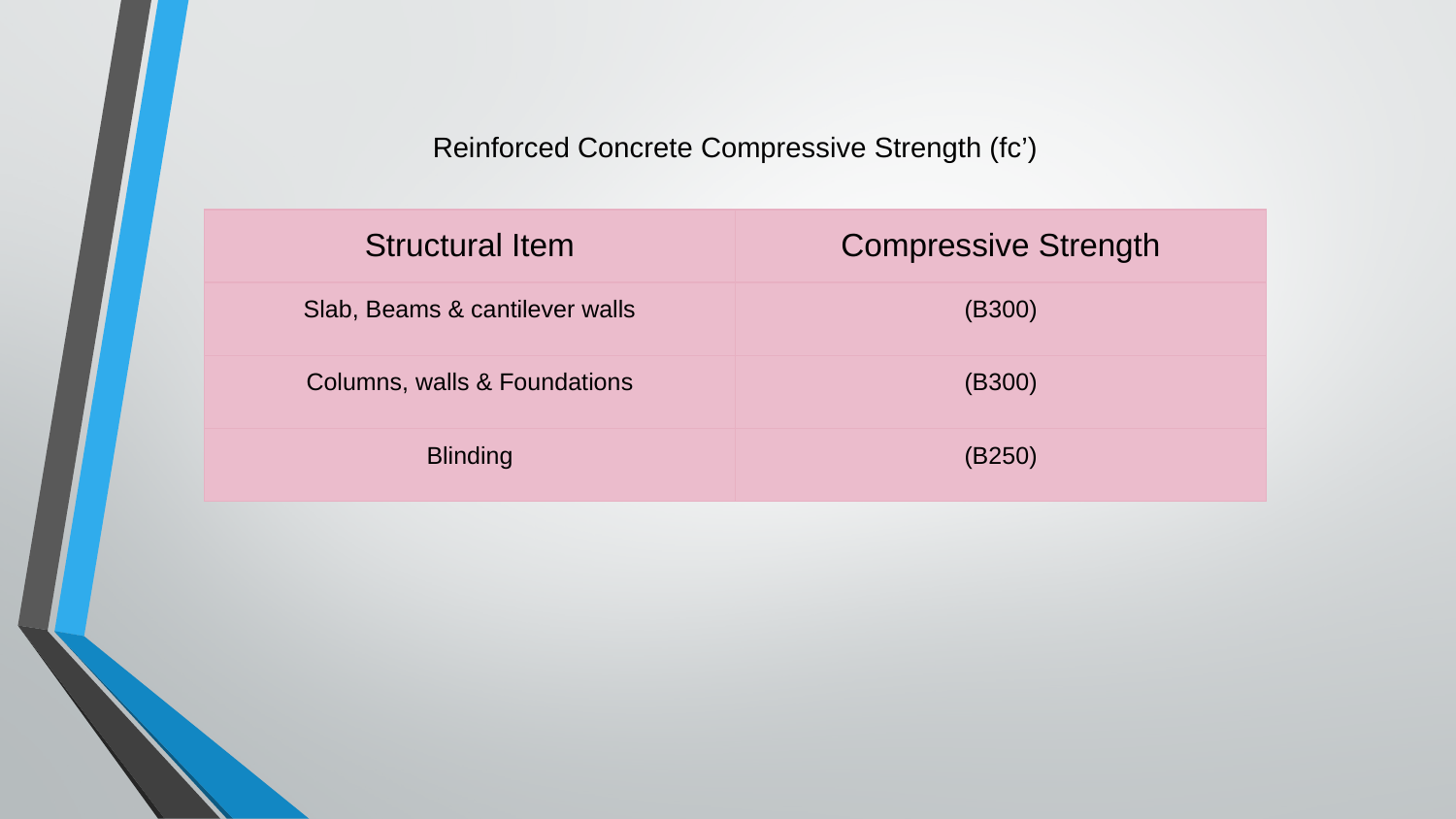

Reinforced Concrete Compressive Strength (fc’)
| Structural Item | Compressive Strength |
| --- | --- |
| Slab, Beams & cantilever walls | (B300) |
| Columns, walls & Foundations | (B300) |
| Blinding | (B250) |